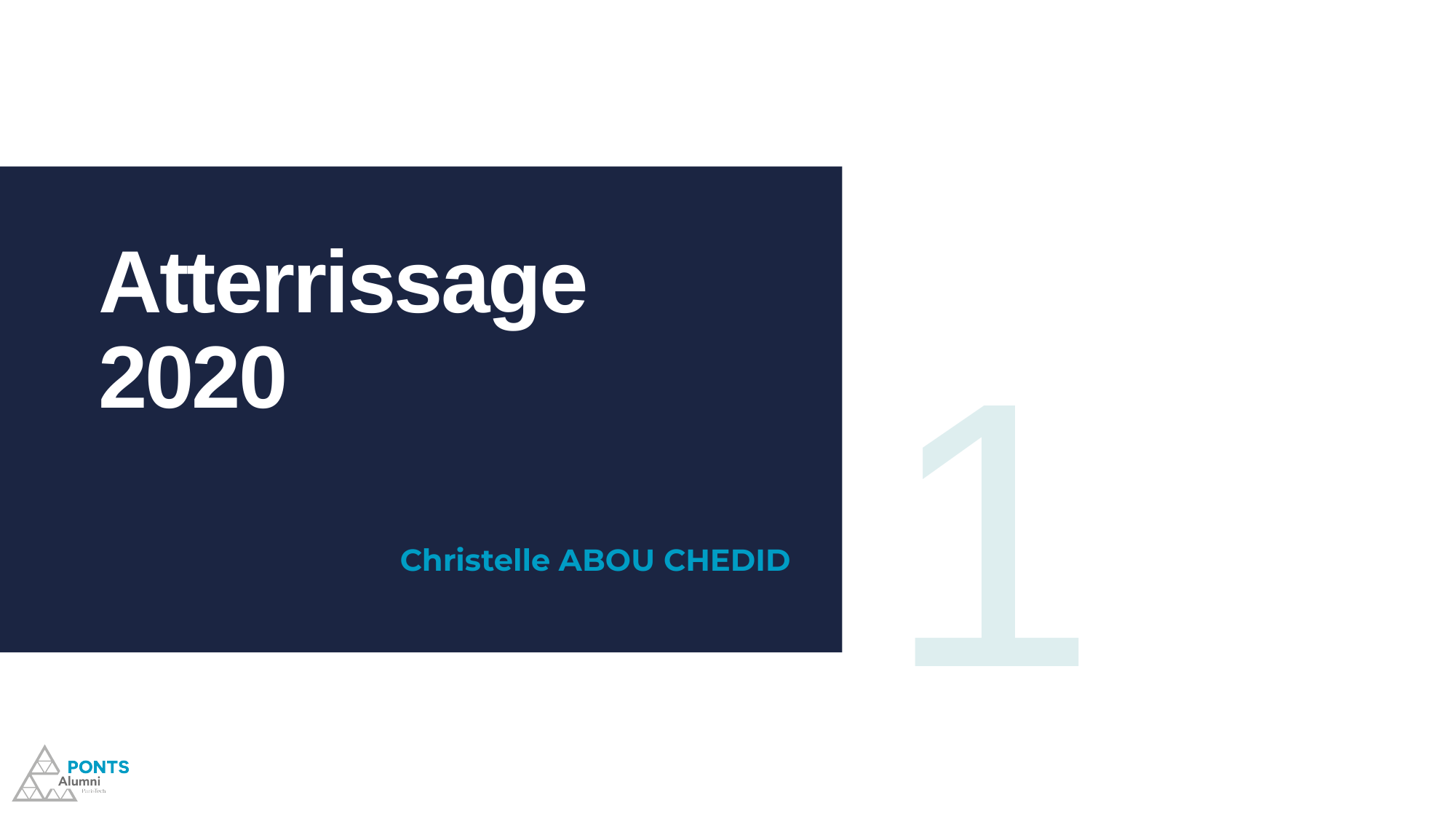

# Atterrissage 2020
1

Christelle ABOU CHEDID